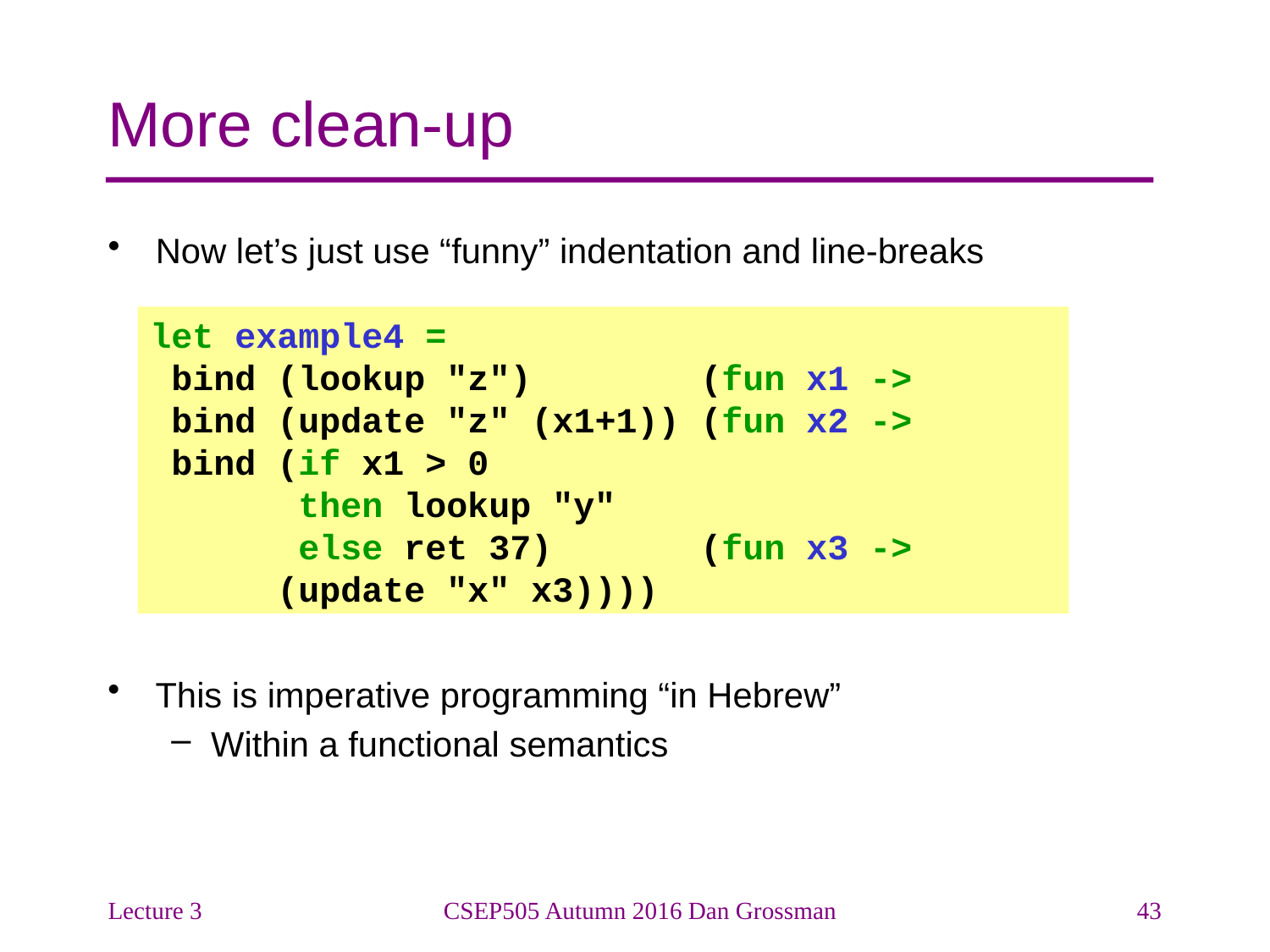

# More clean-up
Now let’s just use “funny” indentation and line-breaks
let example4 =
 bind (lookup "z")        (fun x1 ->
 bind (update "z" (x1+1)) (fun x2 ->
 bind (if x1 > 0
       then lookup "y"
       else ret 37)       (fun x3 ->
      (update "x" x3))))
This is imperative programming “in Hebrew”
Within a functional semantics
Lecture 3
CSEP505 Autumn 2016 Dan Grossman
43